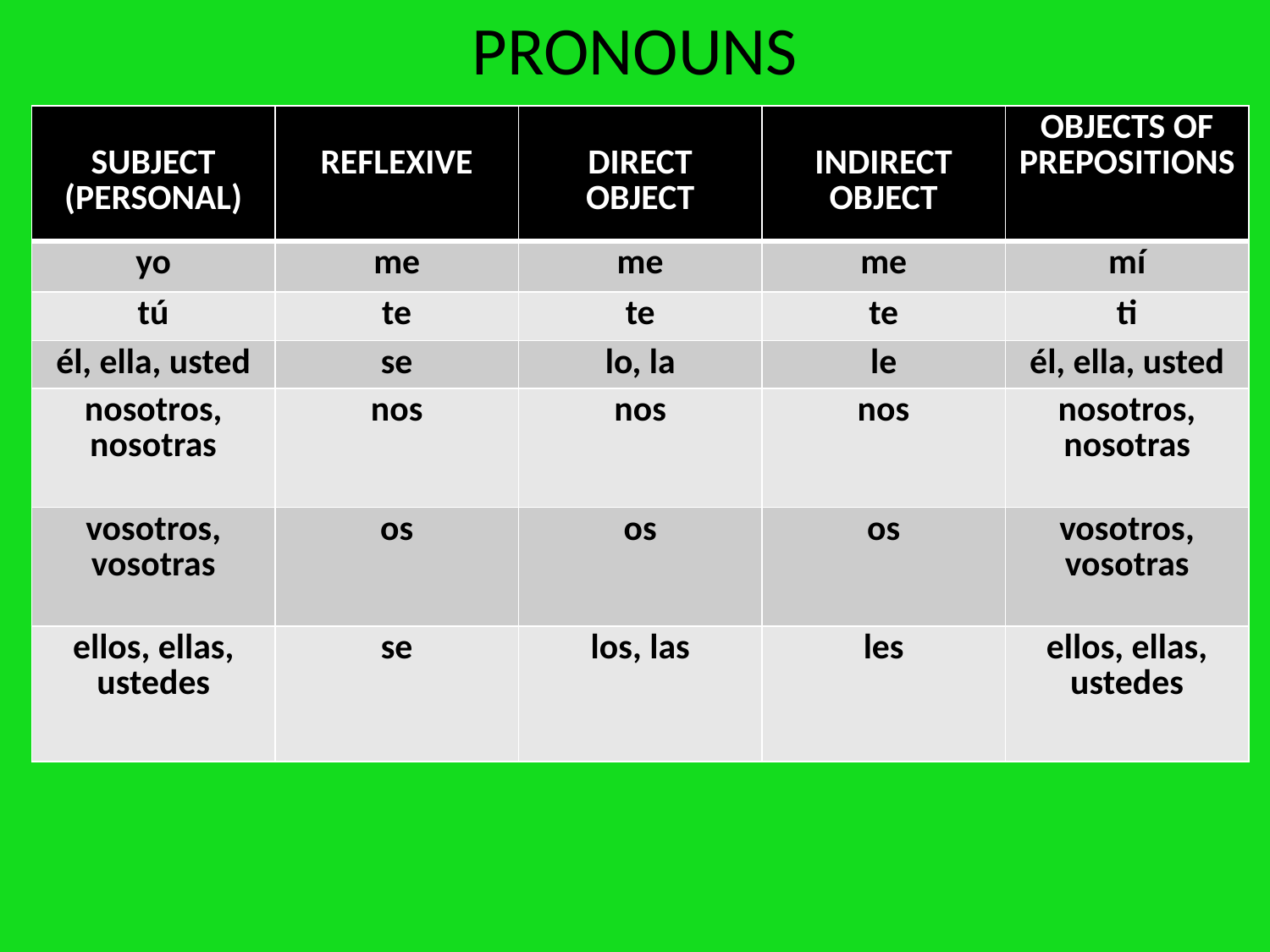

# PRONOUNS
| SUBJECT (PERSONAL) | REFLEXIVE | DIRECT OBJECT | INDIRECT OBJECT | OBJECTS OF PREPOSITIONS |
| --- | --- | --- | --- | --- |
| yo | me | me | me | mí |
| tú | te | te | te | ti |
| él, ella, usted | se | lo, la | le | él, ella, usted |
| nosotros, nosotras | nos | nos | nos | nosotros, nosotras |
| vosotros, vosotras | os | os | os | vosotros, vosotras |
| ellos, ellas, ustedes | se | los, las | les | ellos, ellas, ustedes |